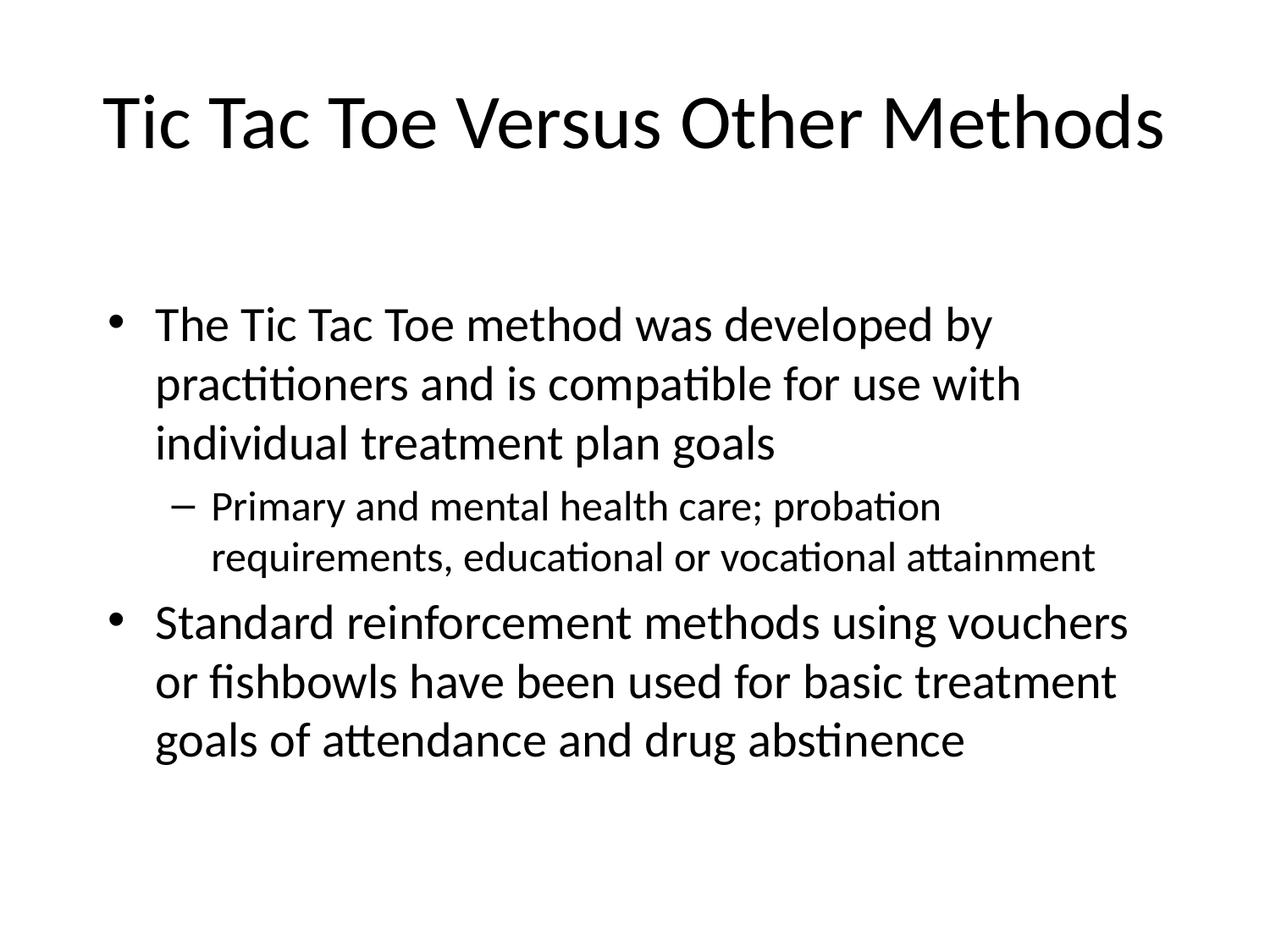

# Tic Tac Toe Versus Other Methods
The Tic Tac Toe method was developed by practitioners and is compatible for use with individual treatment plan goals
Primary and mental health care; probation requirements, educational or vocational attainment
Standard reinforcement methods using vouchers or fishbowls have been used for basic treatment goals of attendance and drug abstinence